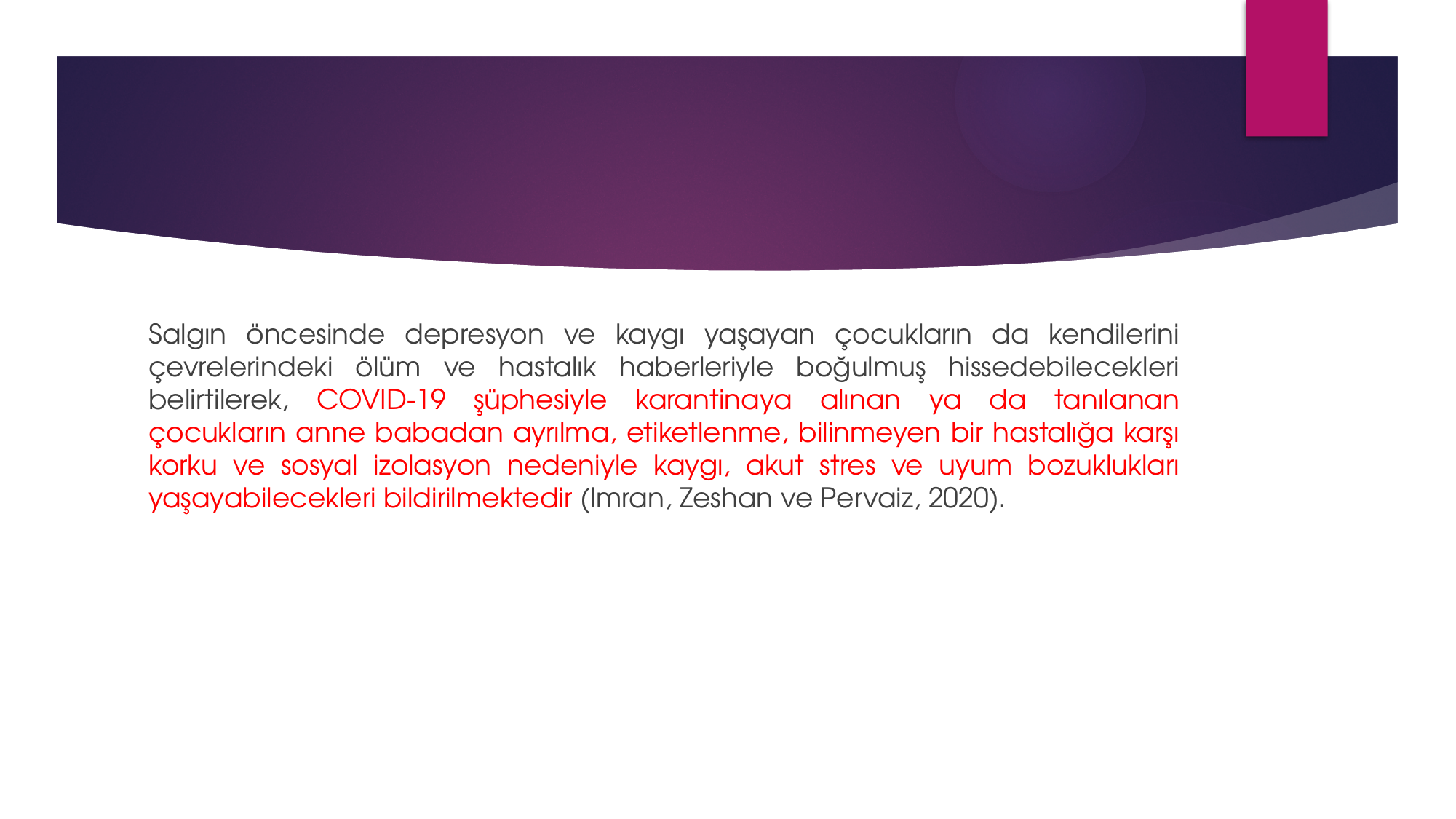

#
Salgın öncesinde depresyon ve kaygı yaşayan çocukların da kendilerini çevrelerindeki ölüm ve hastalık haberleriyle boğulmuş hissedebilecekleri belirtilerek, COVID-19 şüphesiyle karantinaya alınan ya da tanılanan çocukların anne babadan ayrılma, etiketlenme, bilinmeyen bir hastalığa karşı korku ve sosyal izolasyon nedeniyle kaygı, akut stres ve uyum bozuklukları yaşayabilecekleri bildirilmektedir (Imran, Zeshan ve Pervaiz, 2020).